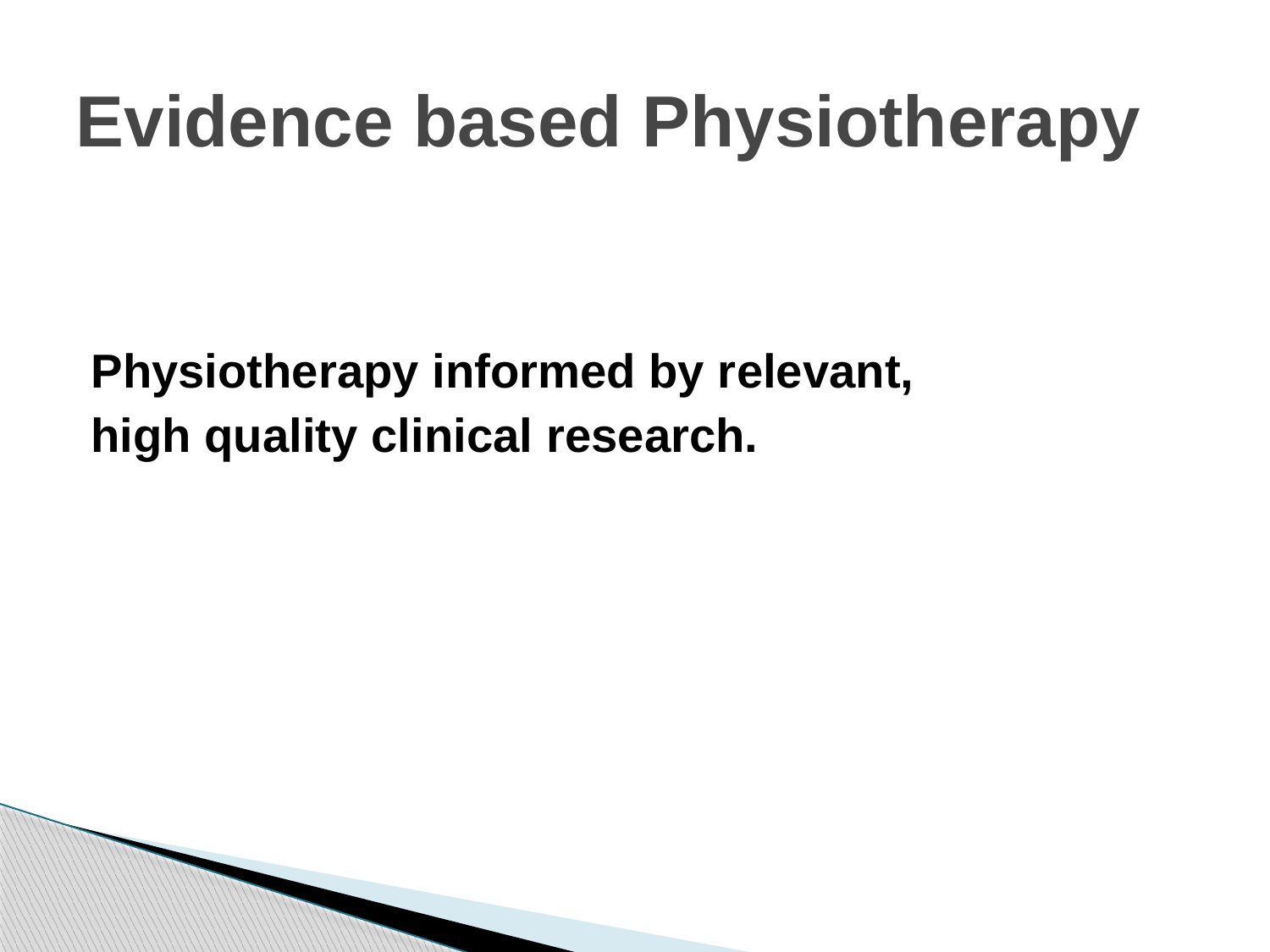

# Evidence based Physiotherapy

Physiotherapy informed by relevant,
high quality clinical research.